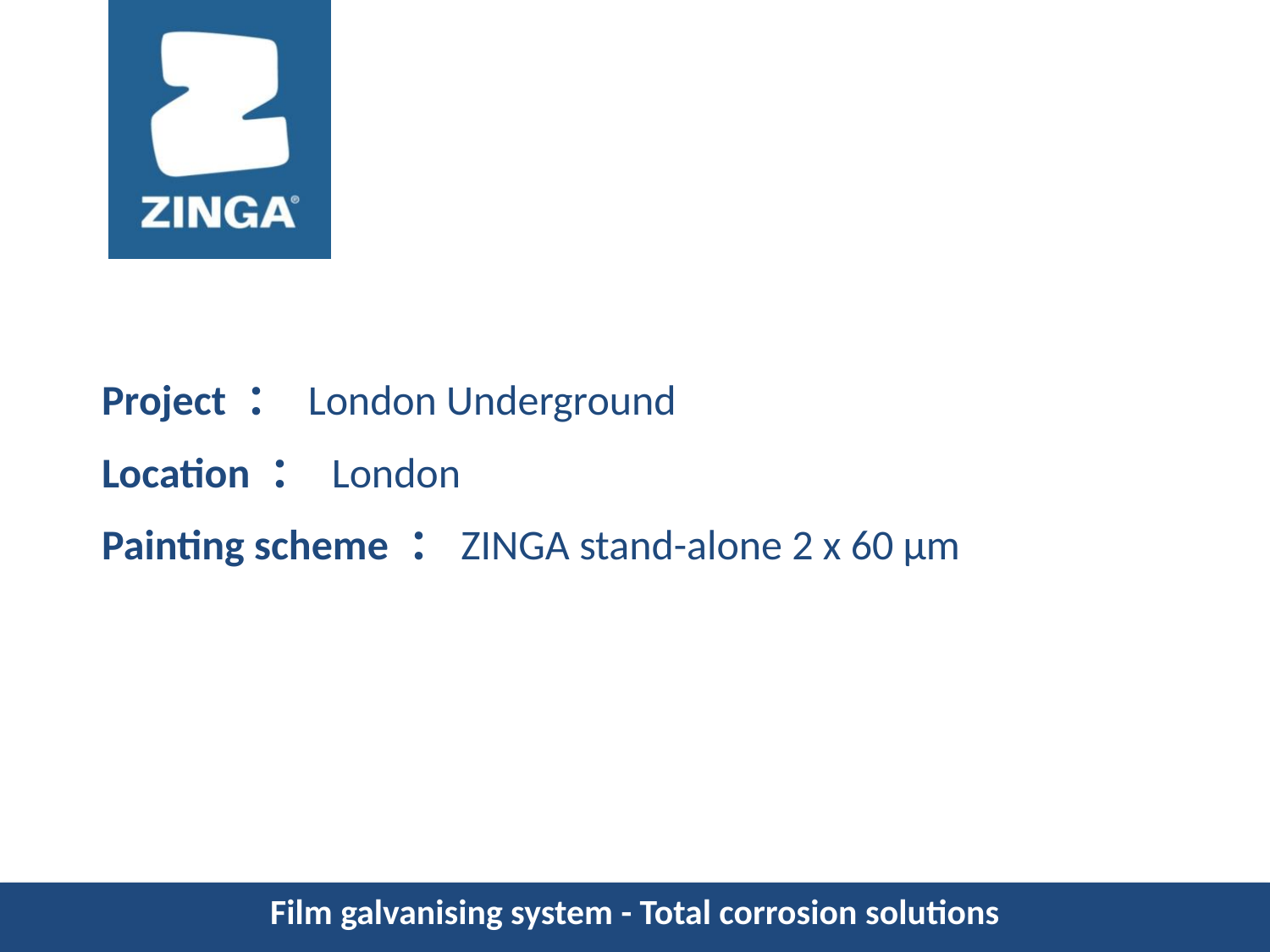

Project ： London Underground
Location ： London
Painting scheme ：ZINGA stand-alone 2 x 60 µm